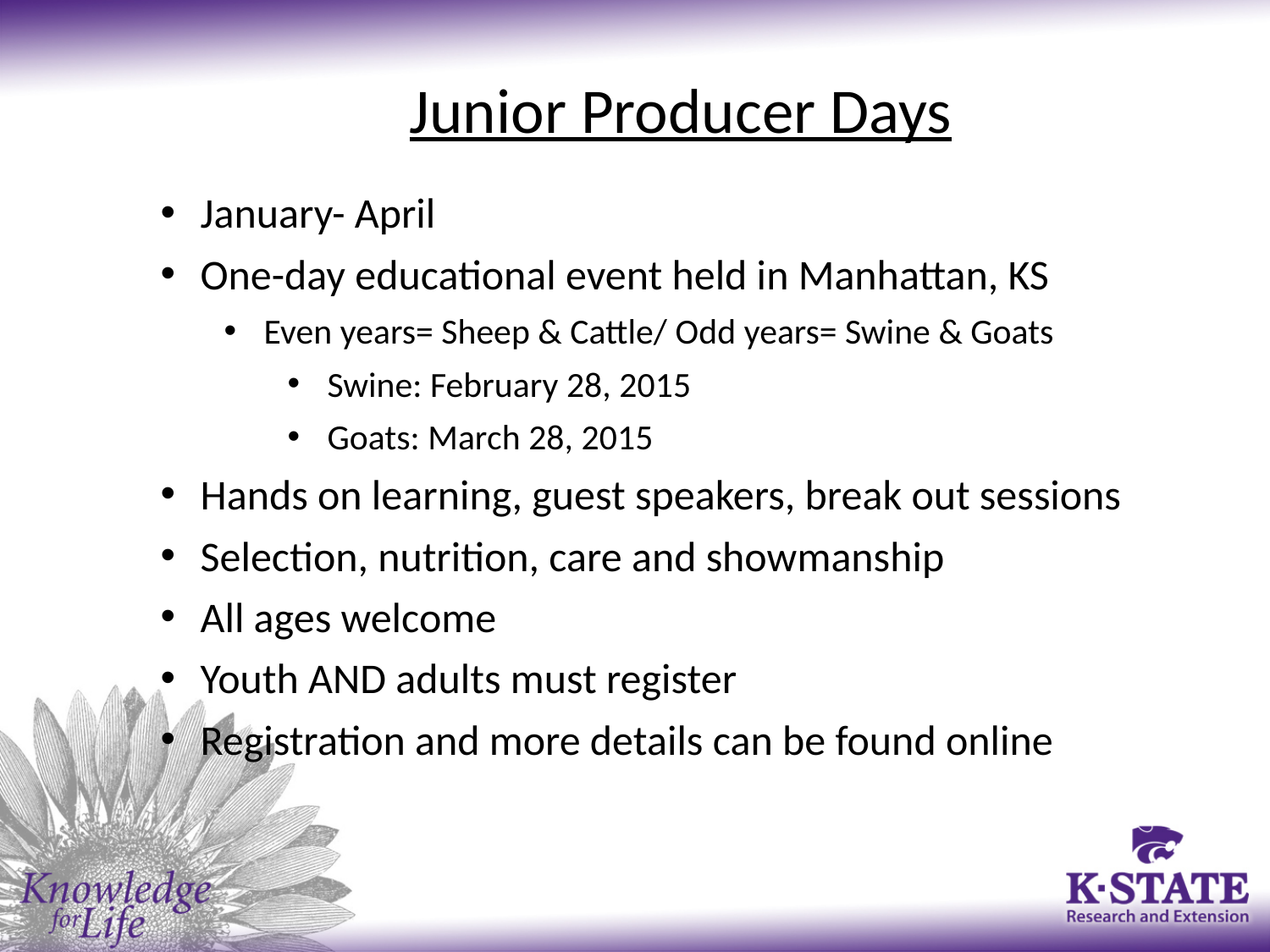

Junior Producer Days
January- April
One-day educational event held in Manhattan, KS
Even years= Sheep & Cattle/ Odd years= Swine & Goats
Swine: February 28, 2015
Goats: March 28, 2015
Hands on learning, guest speakers, break out sessions
Selection, nutrition, care and showmanship
All ages welcome
Youth AND adults must register
Registration and more details can be found online